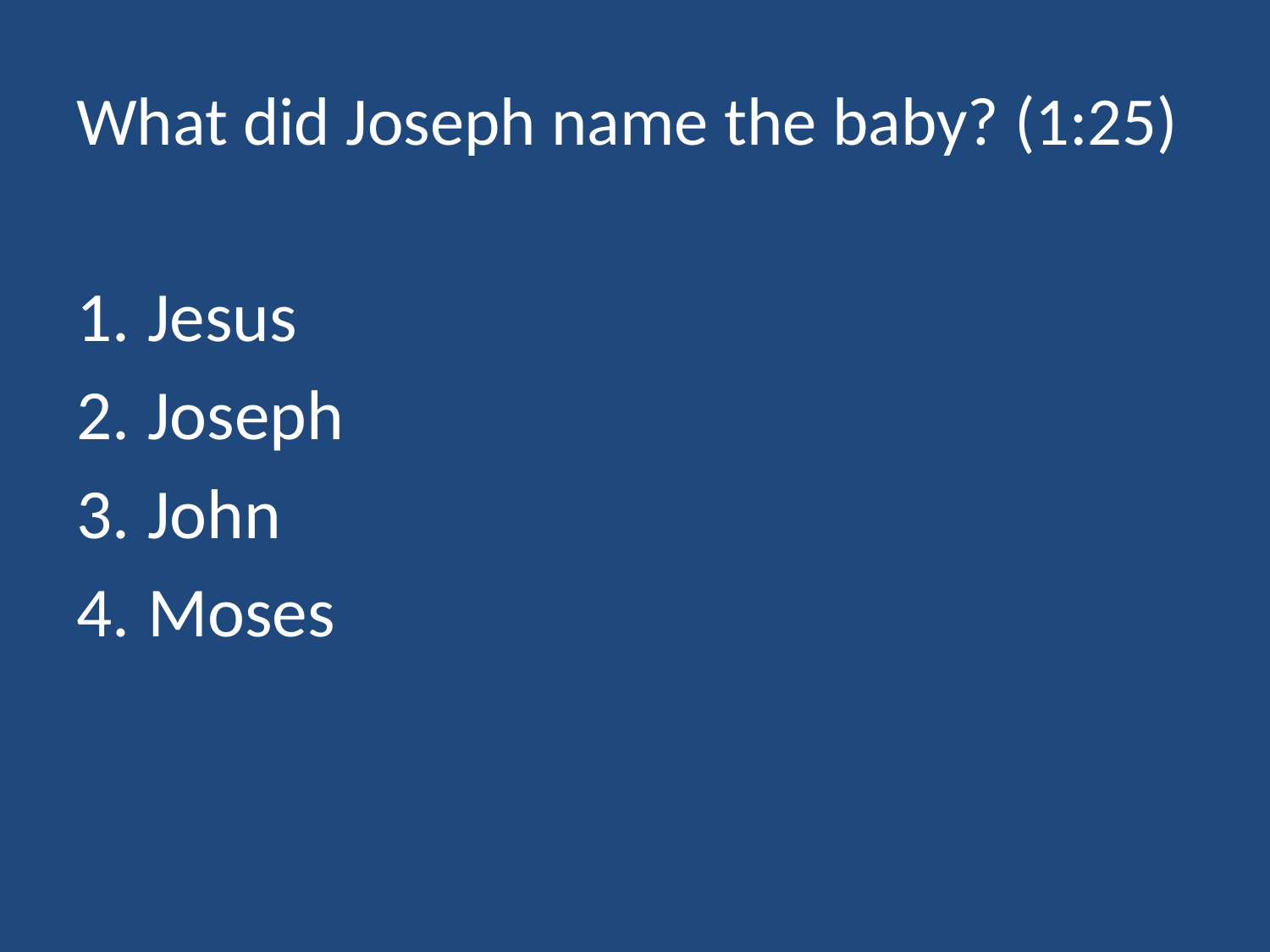

# What did Joseph name the baby? (1:25)
Jesus
Joseph
John
Moses